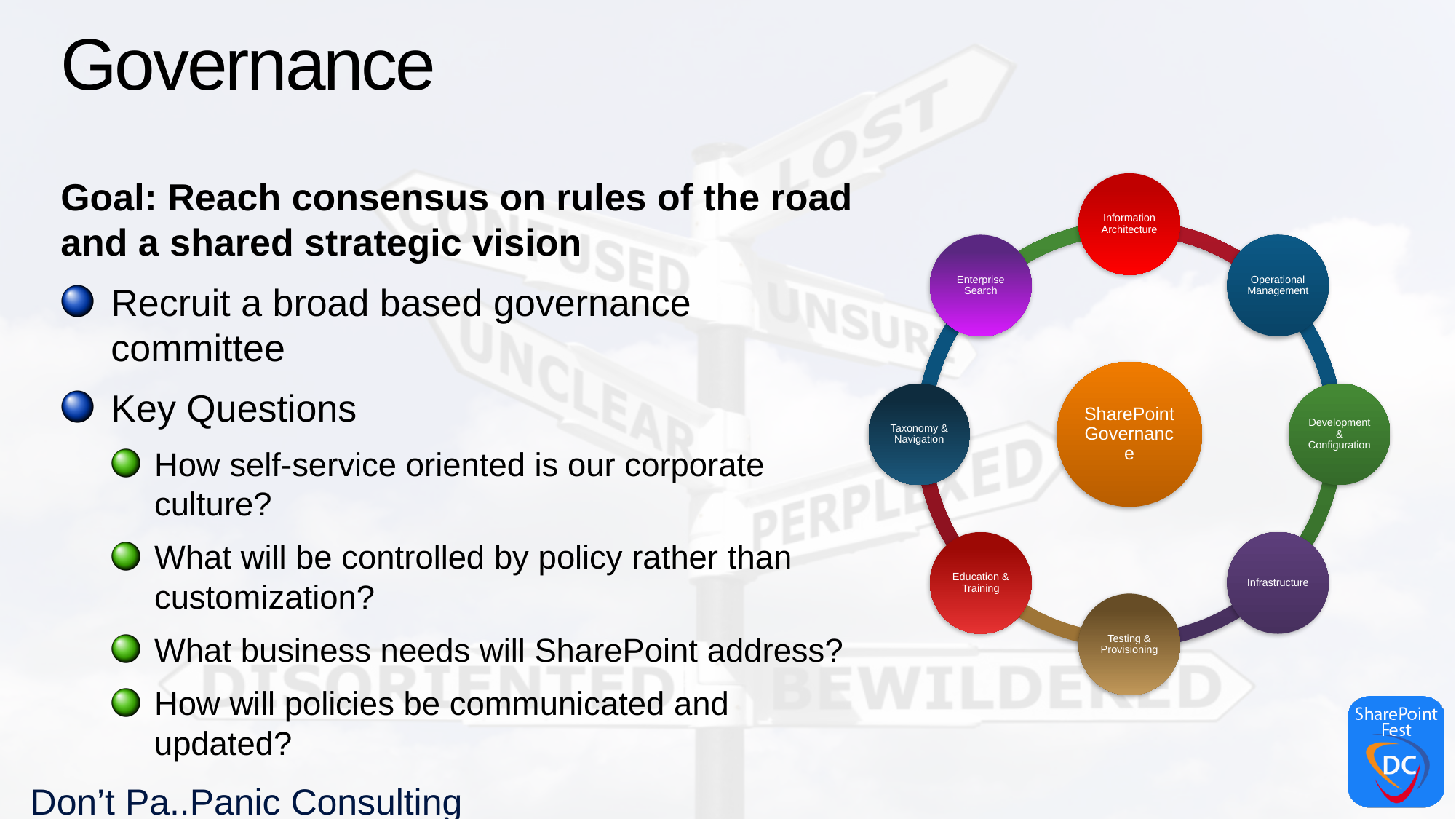

8
# Governance
Goal: Reach consensus on rules of the road and a shared strategic vision
Recruit a broad based governance committee
Key Questions
How self-service oriented is our corporate culture?
What will be controlled by policy rather than customization?
What business needs will SharePoint address?
How will policies be communicated and updated?
SharePoint Governance
Information Architecture
Operational Management
Development & Configuration
Infrastructure
Testing & Provisioning
Education & Training
Taxonomy & Navigation
Enterprise Search